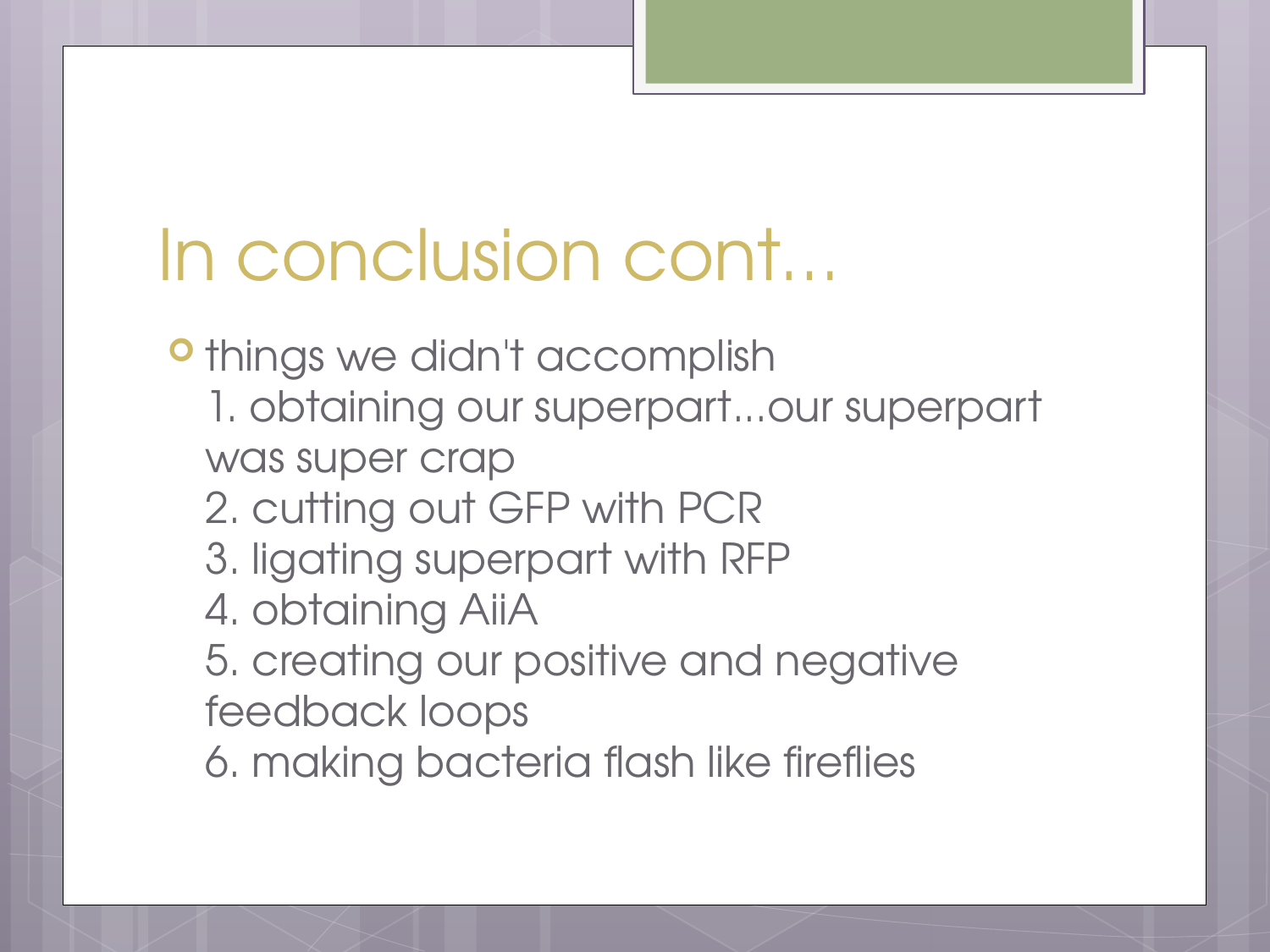

# In conclusion cont…
things we didn't accomplish
1. obtaining our superpart...our superpart was super crap
2. cutting out GFP with PCR
3. ligating superpart with RFP
4. obtaining AiiA
5. creating our positive and negative feedback loops
6. making bacteria flash like fireflies